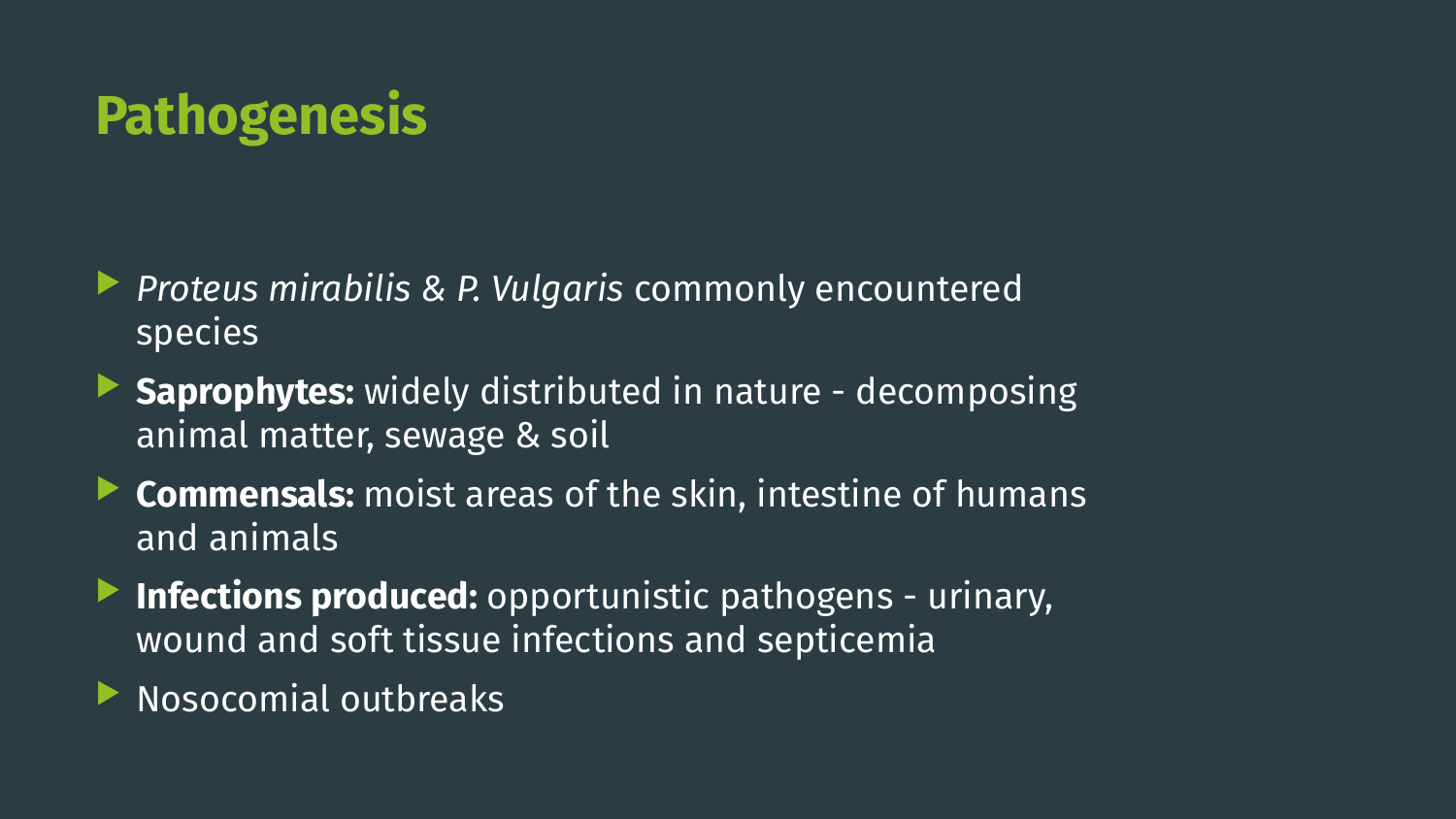

# Pathogenesis
Proteus mirabilis & P. Vulgaris commonly encountered species
Saprophytes: widely distributed in nature - decomposing animal matter, sewage & soil
Commensals: moist areas of the skin, intestine of humans and animals
Infections produced: opportunistic pathogens - urinary, wound and soft tissue infections and septicemia
Nosocomial outbreaks